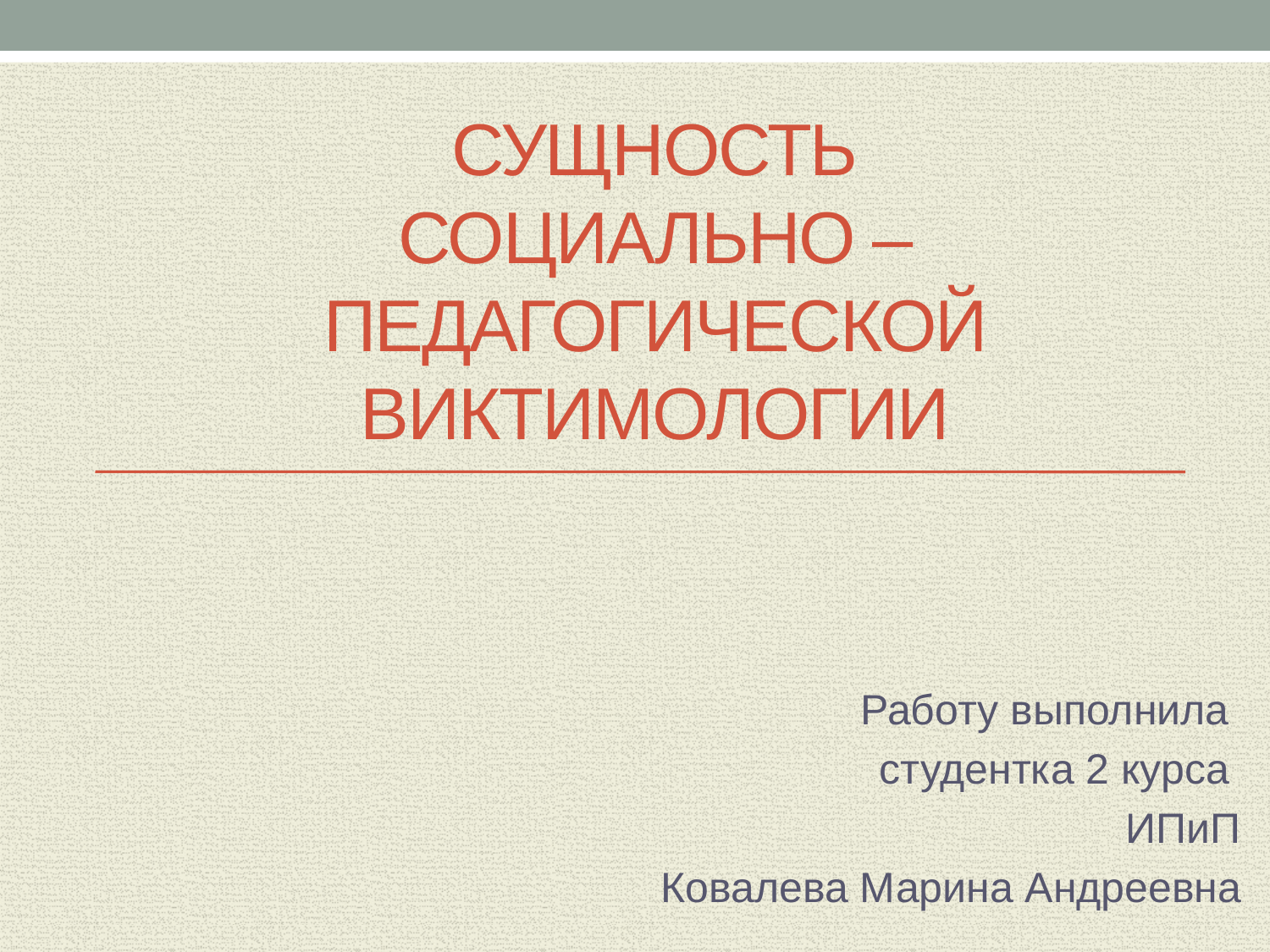

# Сущность социально – педагогической виктимологии
Работу выполнила
студентка 2 курса
ИПиП
 Ковалева Марина Андреевна